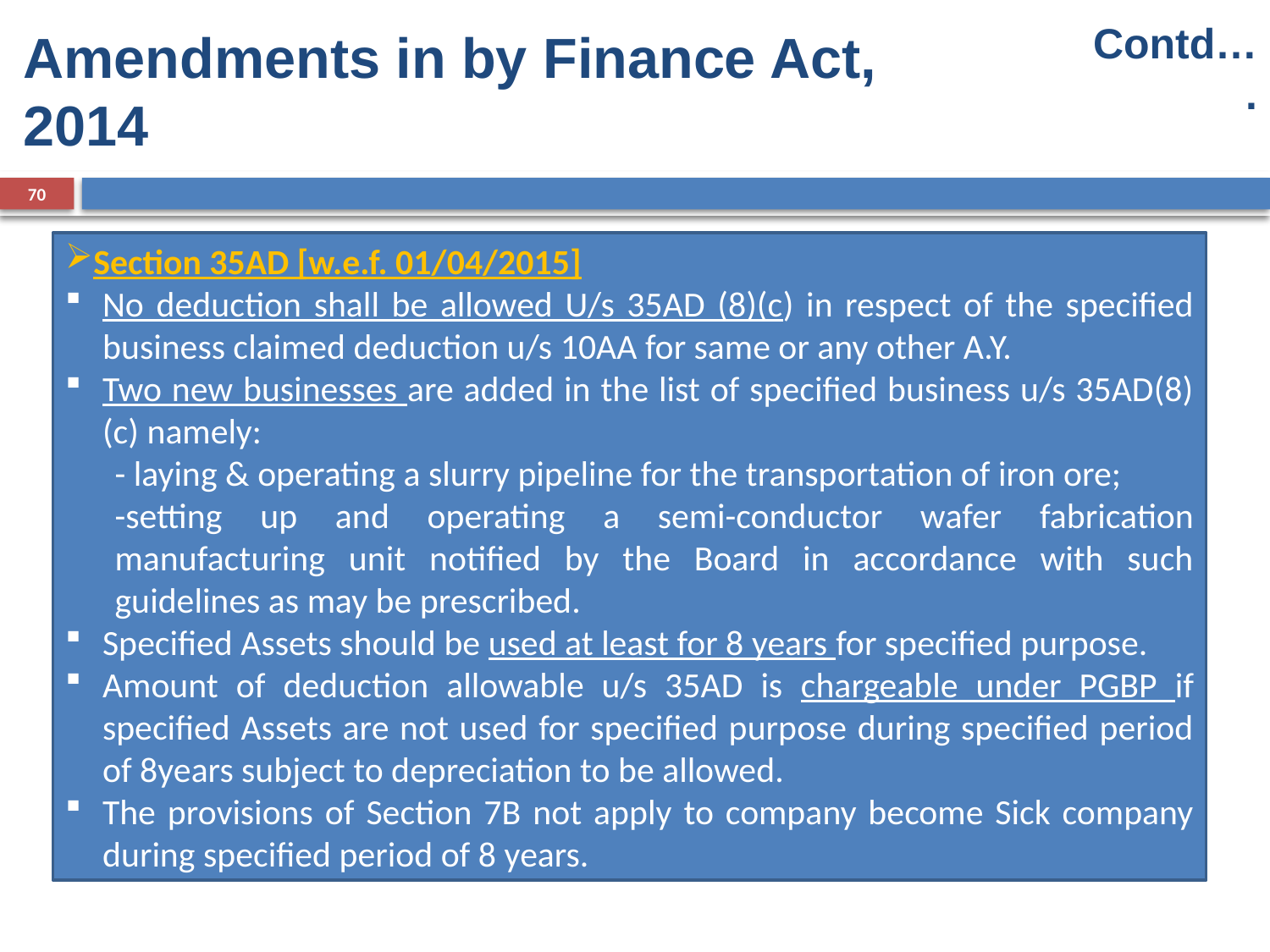

# Amendments in by Finance Act, 2014
Contd….
70
Section 35AD [w.e.f. 01/04/2015]
No deduction shall be allowed U/s 35AD (8)(c) in respect of the specified business claimed deduction u/s 10AA for same or any other A.Y.
Two new businesses are added in the list of specified business u/s 35AD(8)(c) namely:
	- laying & operating a slurry pipeline for the transportation of iron ore;
	-setting up and operating a semi-conductor wafer fabrication manufacturing unit notified by the Board in accordance with such guidelines as may be prescribed.
Specified Assets should be used at least for 8 years for specified purpose.
Amount of deduction allowable u/s 35AD is chargeable under PGBP if specified Assets are not used for specified purpose during specified period of 8years subject to depreciation to be allowed.
The provisions of Section 7B not apply to company become Sick company during specified period of 8 years.